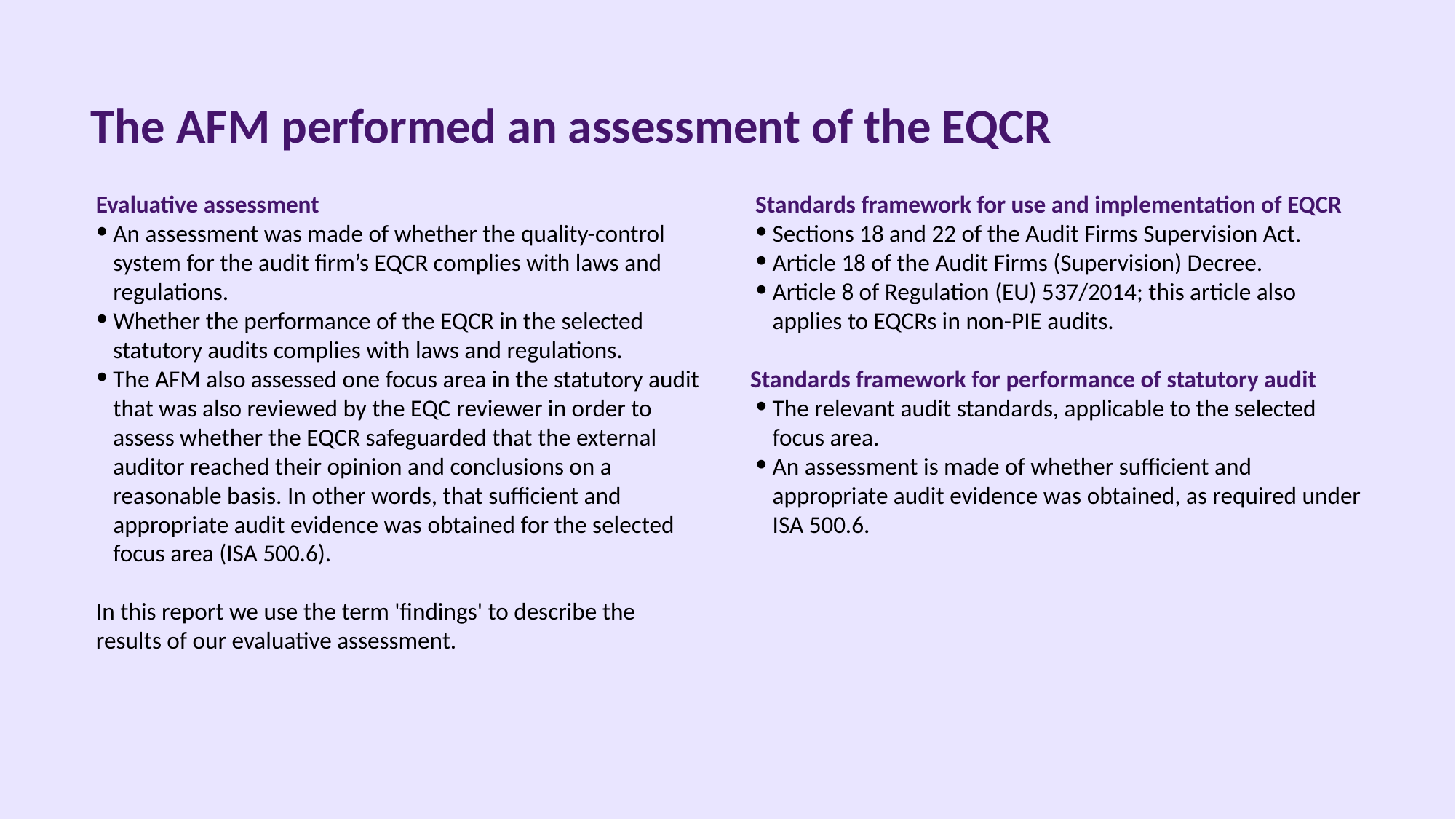

# The AFM performed an assessment of the EQCR

Evaluative assessment
An assessment was made of whether the quality-control system for the audit firm’s EQCR complies with laws and regulations.
Whether the performance of the EQCR in the selected statutory audits complies with laws and regulations.
The AFM also assessed one focus area in the statutory audit that was also reviewed by the EQC reviewer in order to assess whether the EQCR safeguarded that the external auditor reached their opinion and conclusions on a reasonable basis. In other words, that sufficient and appropriate audit evidence was obtained for the selected focus area (ISA 500.6).

In this report we use the term 'findings' to describe the results of our evaluative assessment.
Standards framework for use and implementation of EQCR
Sections 18 and 22 of the Audit Firms Supervision Act.
Article 18 of the Audit Firms (Supervision) Decree.
Article 8 of Regulation (EU) 537/2014; this article also applies to EQCRs in non-PIE audits.

Standards framework for performance of statutory audit
The relevant audit standards, applicable to the selected focus area.
An assessment is made of whether sufficient and appropriate audit evidence was obtained, as required under ISA 500.6.